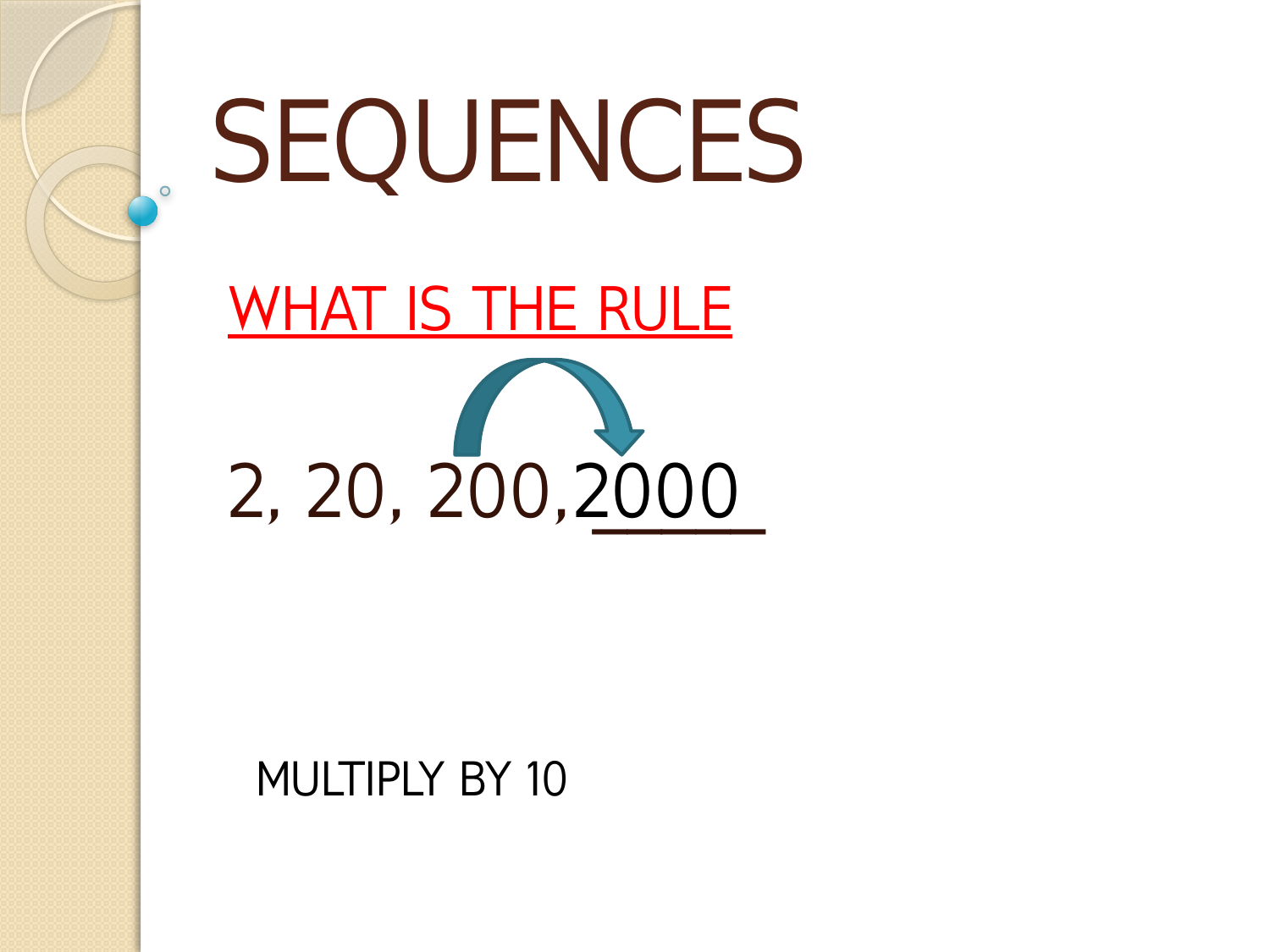

# SEQUENCES

WHAT IS THE RULE

2, 20, 200, _____

2000
MULTIPLY BY 10